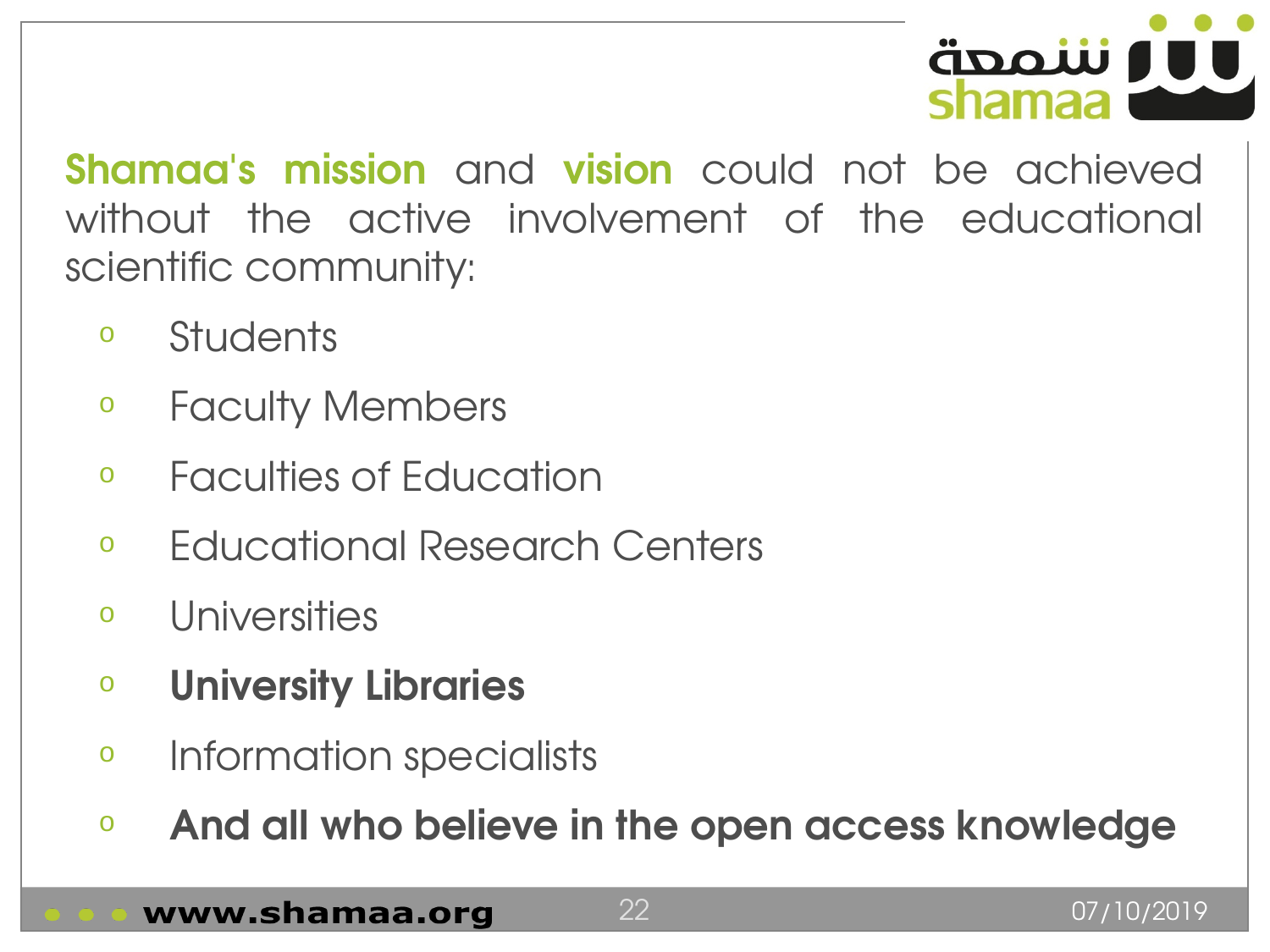

Shamaa's mission and vision could not be achieved without the active involvement of the educational scientific community:
Students
Faculty Members
Faculties of Education
Educational Research Centers
Universities
University Libraries
Information specialists
And all who believe in the open access knowledge
22
07/10/2019